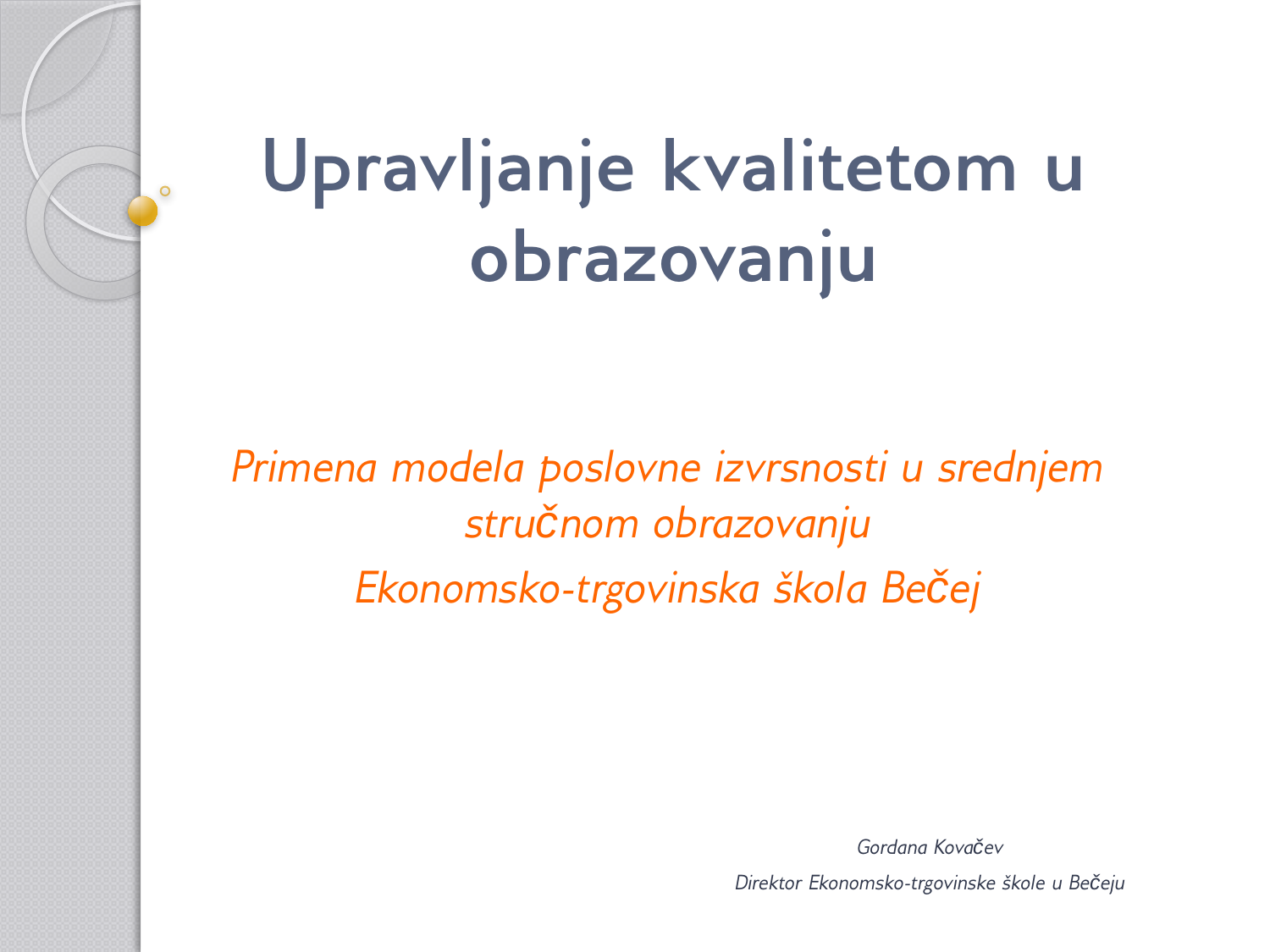

# Upravljanje kvalitetom u obrazovanju
Primena modela poslovne izvrsnosti u srednjem stručnom obrazovanju
Ekonomsko-trgovinska škola Bečej
Gordana Kovačev
Direktor Ekonomsko-trgovinske škole u Bečeju